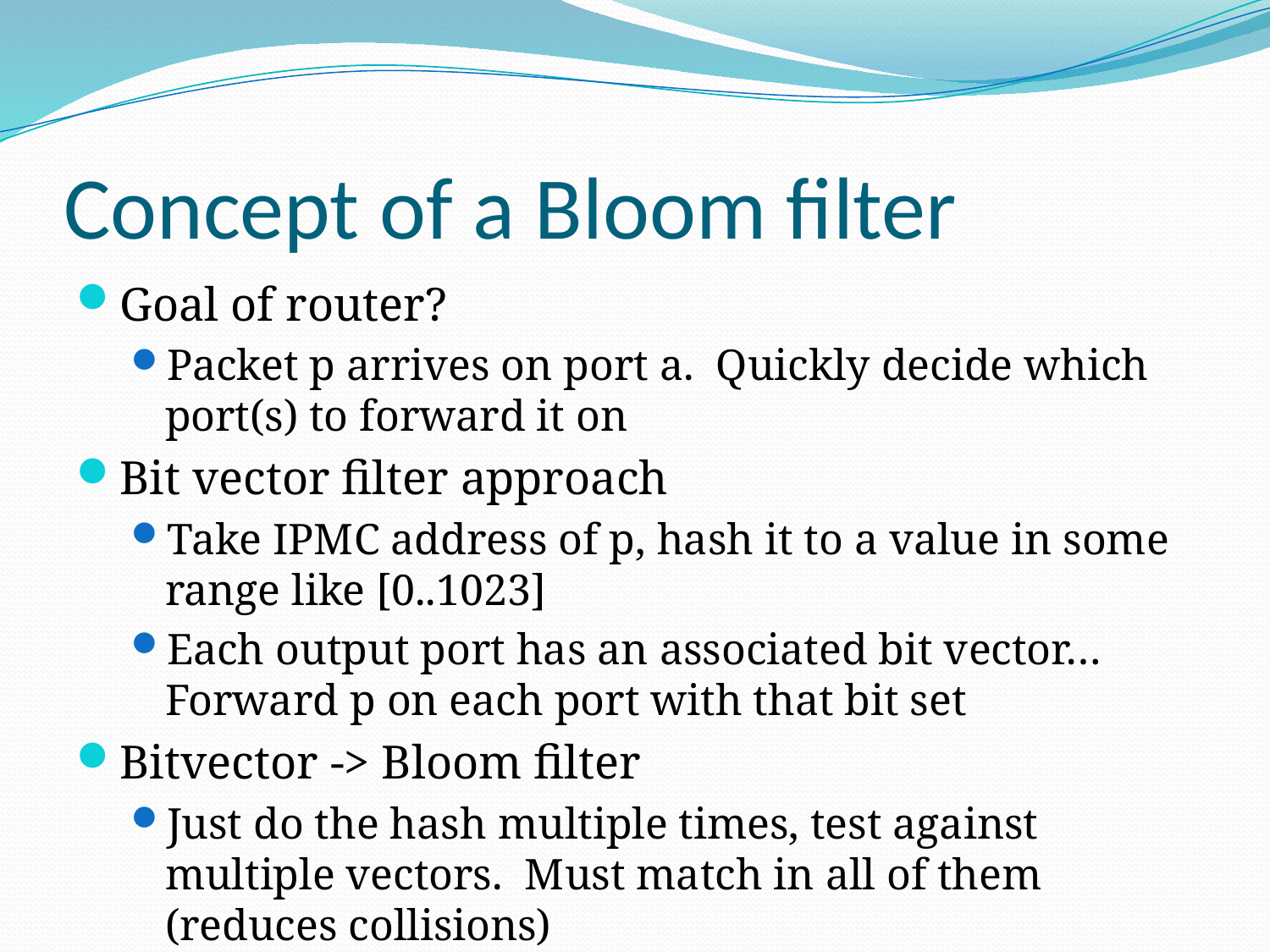

# Concept of a Bloom filter
Goal of router?
Packet p arrives on port a.  Quickly decide which port(s) to forward it on
Bit vector filter approach
Take IPMC address of p, hash it to a value in some range like [0..1023]
Each output port has an associated bit vector… Forward p on each port with that bit set
Bitvector -> Bloom filter
Just do the hash multiple times, test against multiple vectors.  Must match in all of them (reduces collisions)